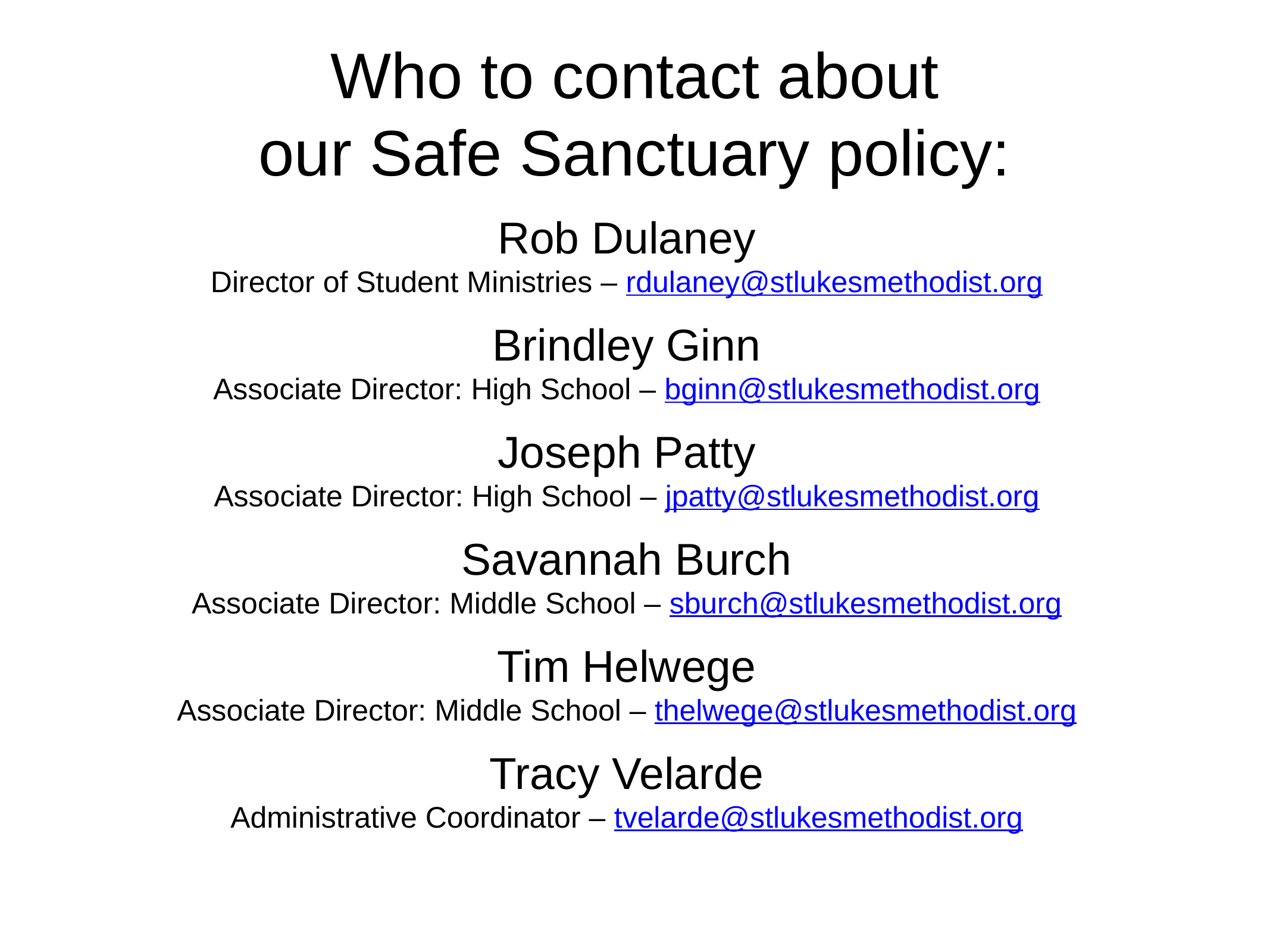

# Who to contact about our Safe Sanctuary policy:
Rob Dulaney
Director of Student Ministries – rdulaney@stlukesmethodist.org

Brindley Ginn
Associate Director: High School – bginn@stlukesmethodist.org

Joseph Patty
Associate Director: High School – jpatty@stlukesmethodist.org

Savannah Burch
Associate Director: Middle School – sburch@stlukesmethodist.org

Tim Helwege
Associate Director: Middle School – thelwege@stlukesmethodist.org

Tracy Velarde
Administrative Coordinator – tvelarde@stlukesmethodist.org